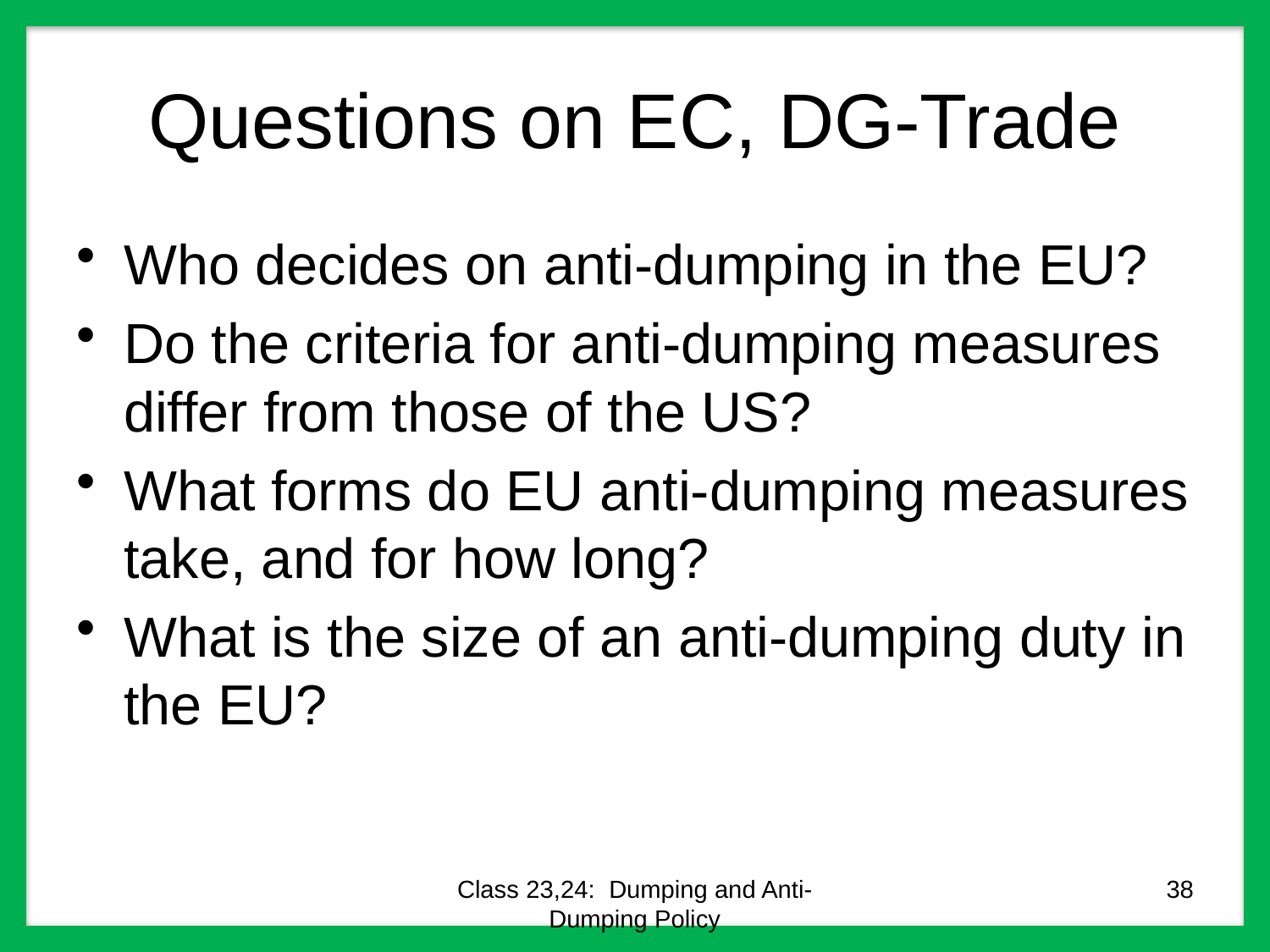

# Questions on EC, DG-Trade
Who decides on anti-dumping in the EU?
Do the criteria for anti-dumping measures differ from those of the US?
What forms do EU anti-dumping measures take, and for how long?
What is the size of an anti-dumping duty in the EU?
Class 23,24:  Dumping and Anti-Dumping Policy
38